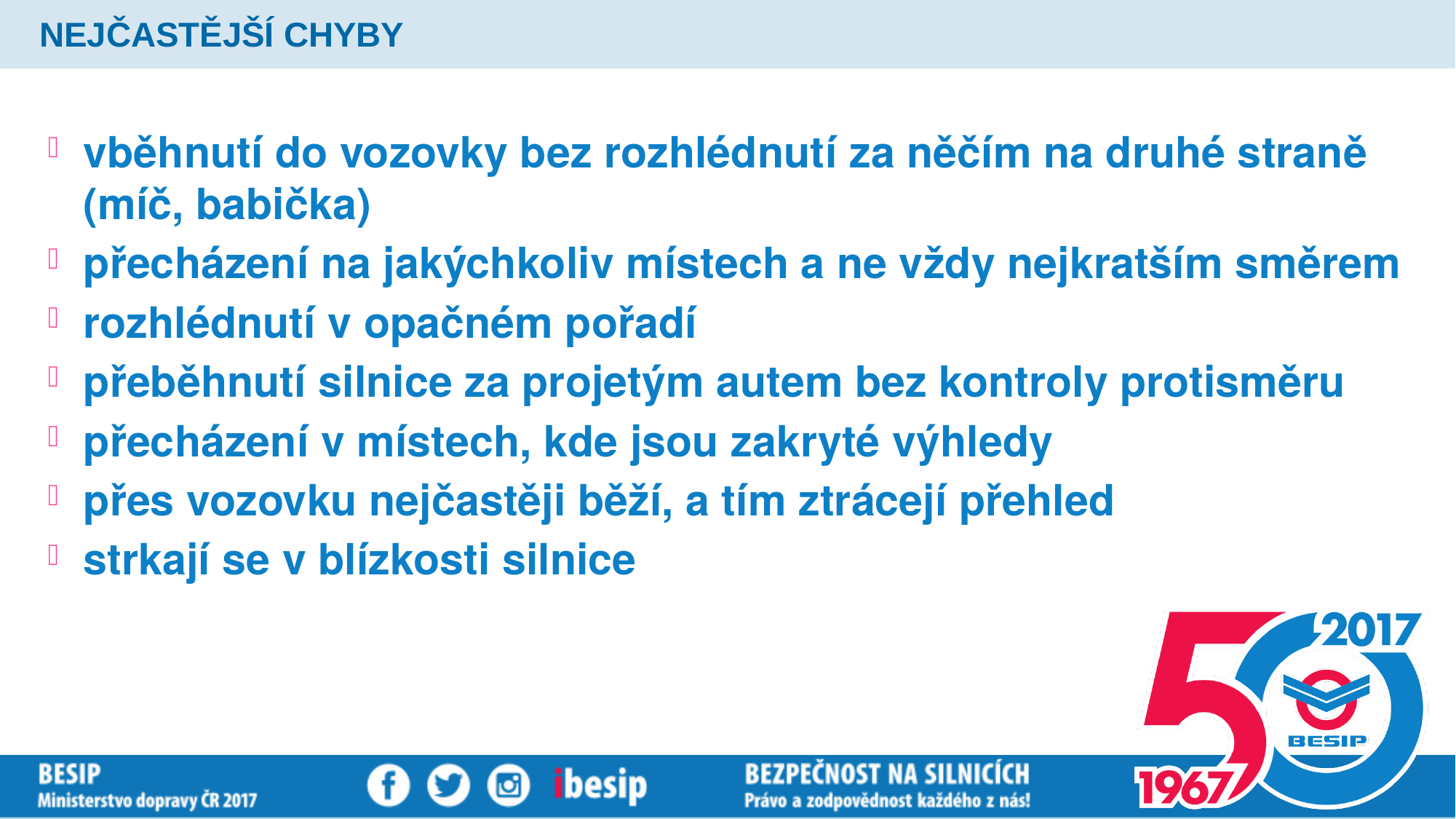

# NEJČASTĚJŠÍ CHYBY
vběhnutí do vozovky bez rozhlédnutí za něčím na druhé straně (míč, babička)
přecházení na jakýchkoliv místech a ne vždy nejkratším směrem
rozhlédnutí v opačném pořadí
přeběhnutí silnice za projetým autem bez kontroly protisměru
přecházení v místech, kde jsou zakryté výhledy
přes vozovku nejčastěji běží, a tím ztrácejí přehled
strkají se v blízkosti silnice